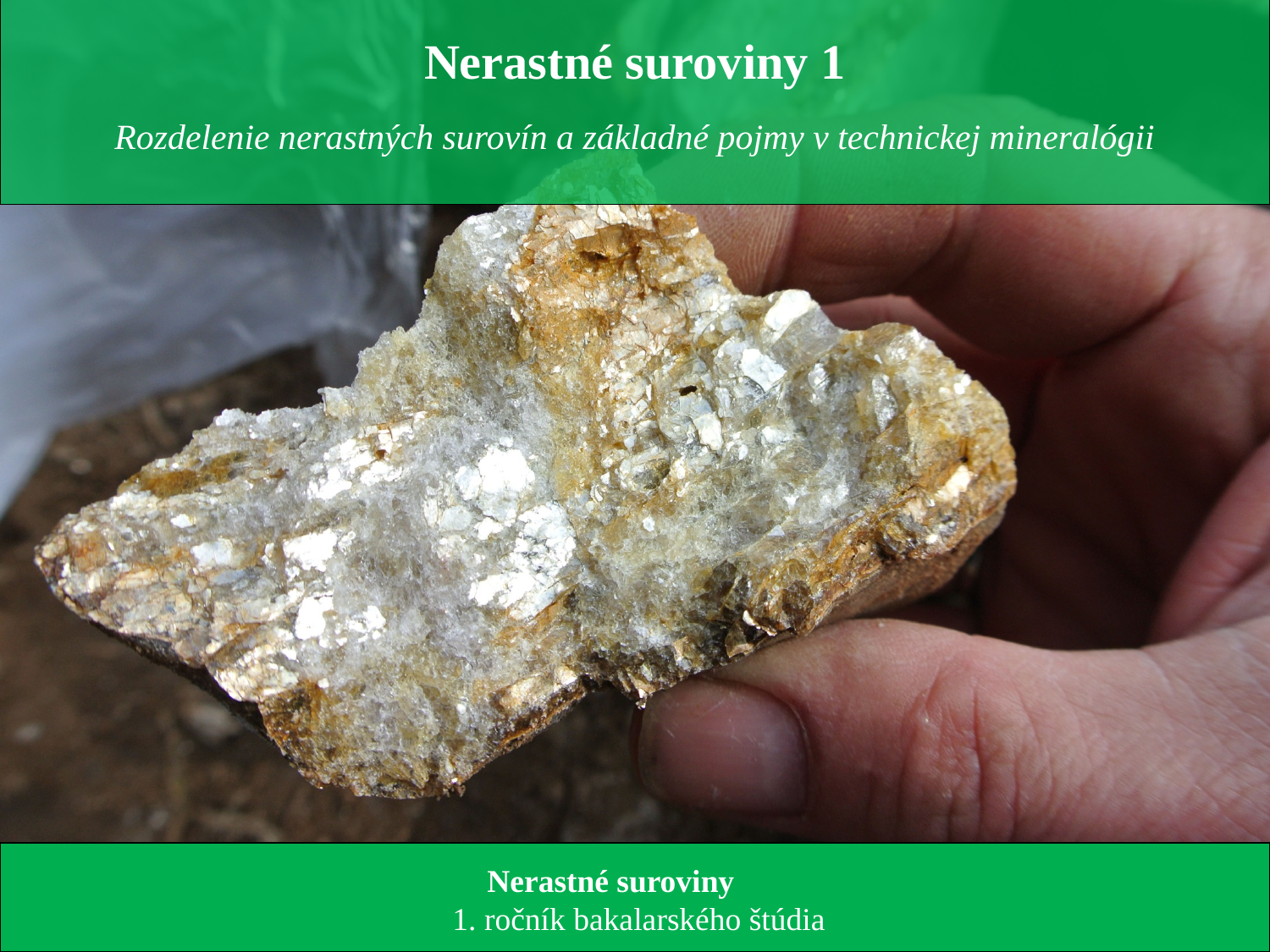

Nerastné suroviny 1

Rozdelenie nerastných surovín a základné pojmy v technickej mineralógii

 Nerastné suroviny
 1. ročník bakalarského štúdia